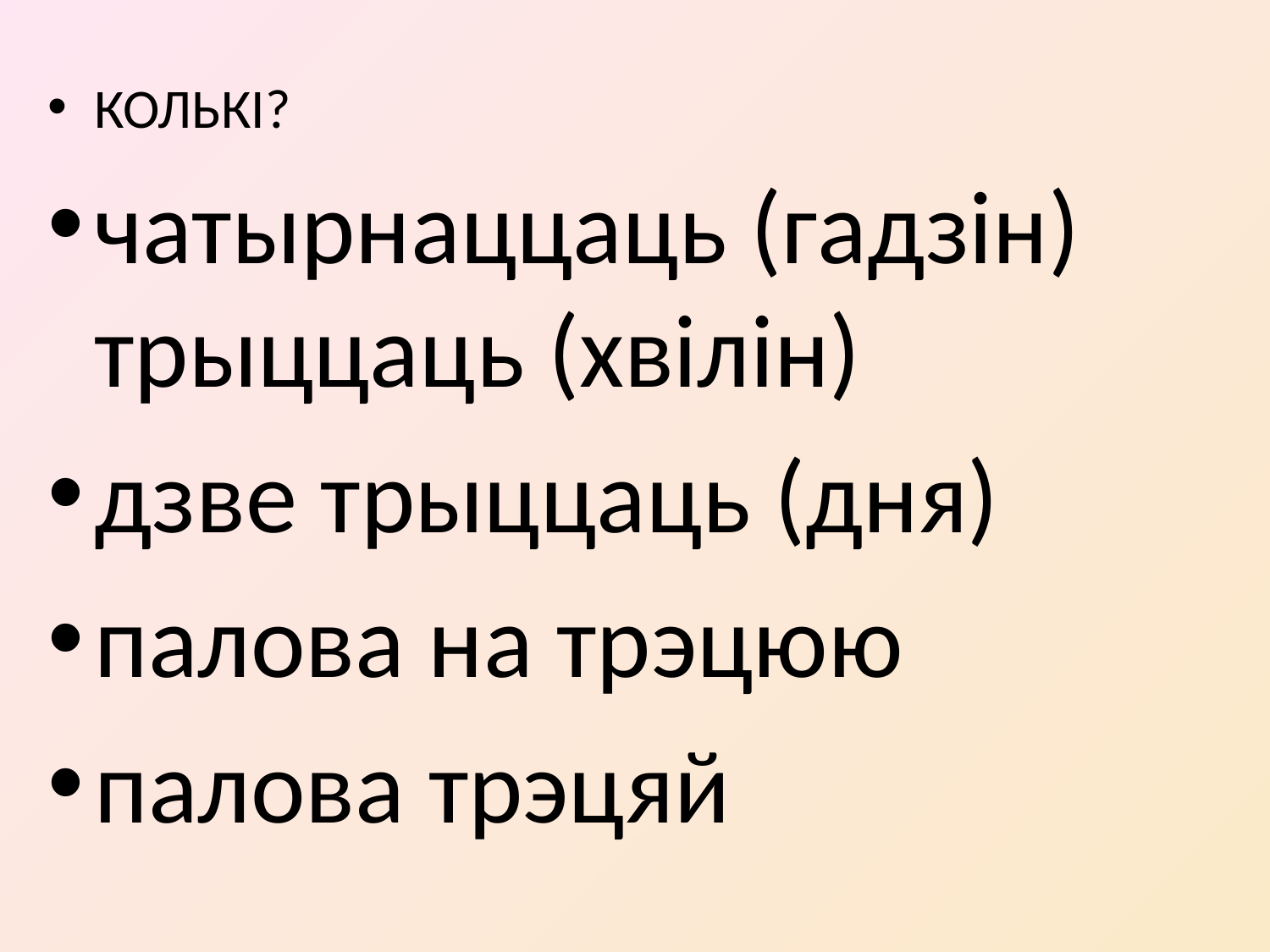

КОЛЬКІ?
чатырнаццаць (гадзін) трыццаць (хвілін)
дзве трыццаць (дня)
палова на трэцюю
палова трэцяй